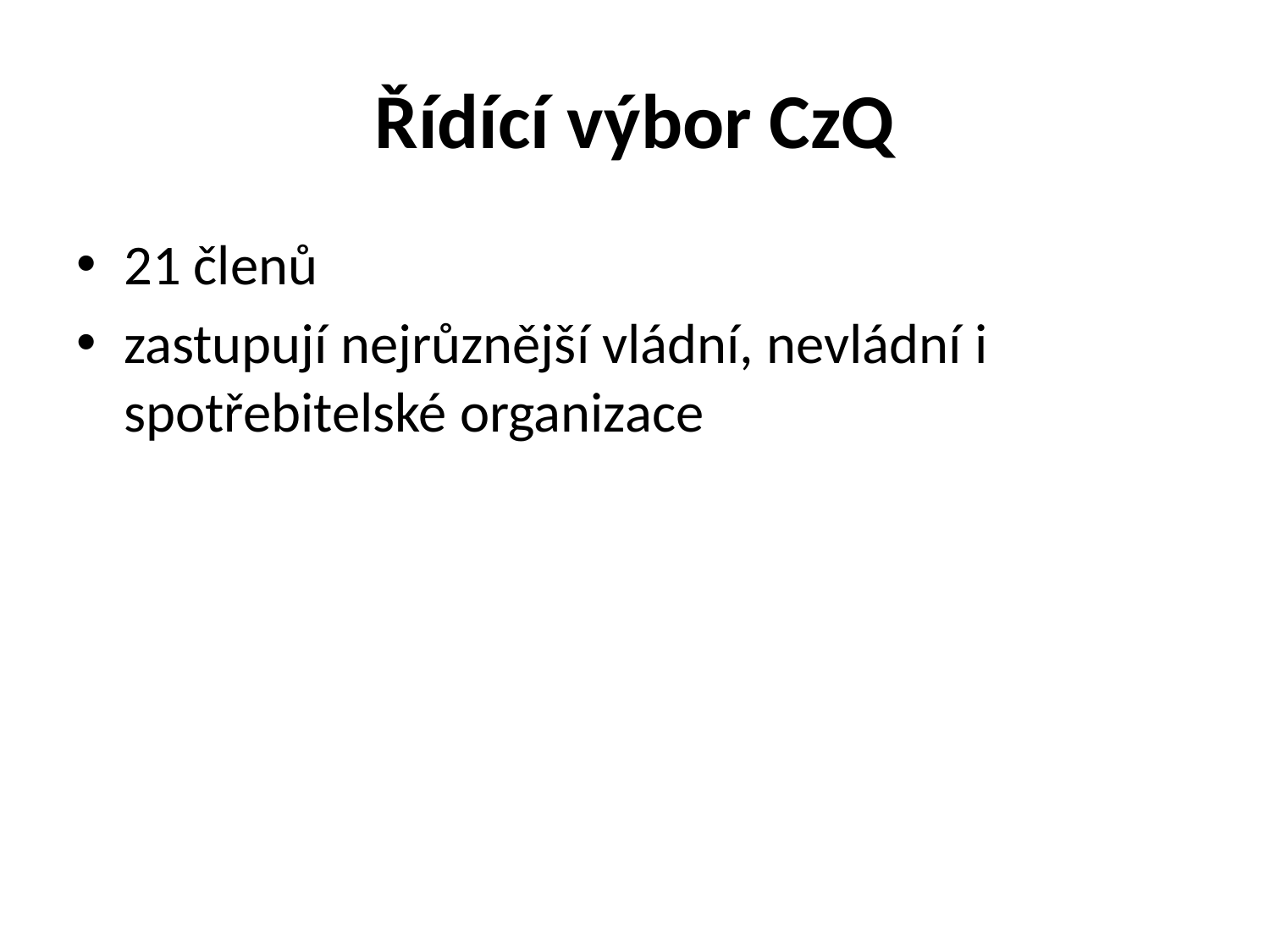

# Řídící výbor CzQ
21 členů
zastupují nejrůznější vládní, nevládní i spotřebitelské organizace